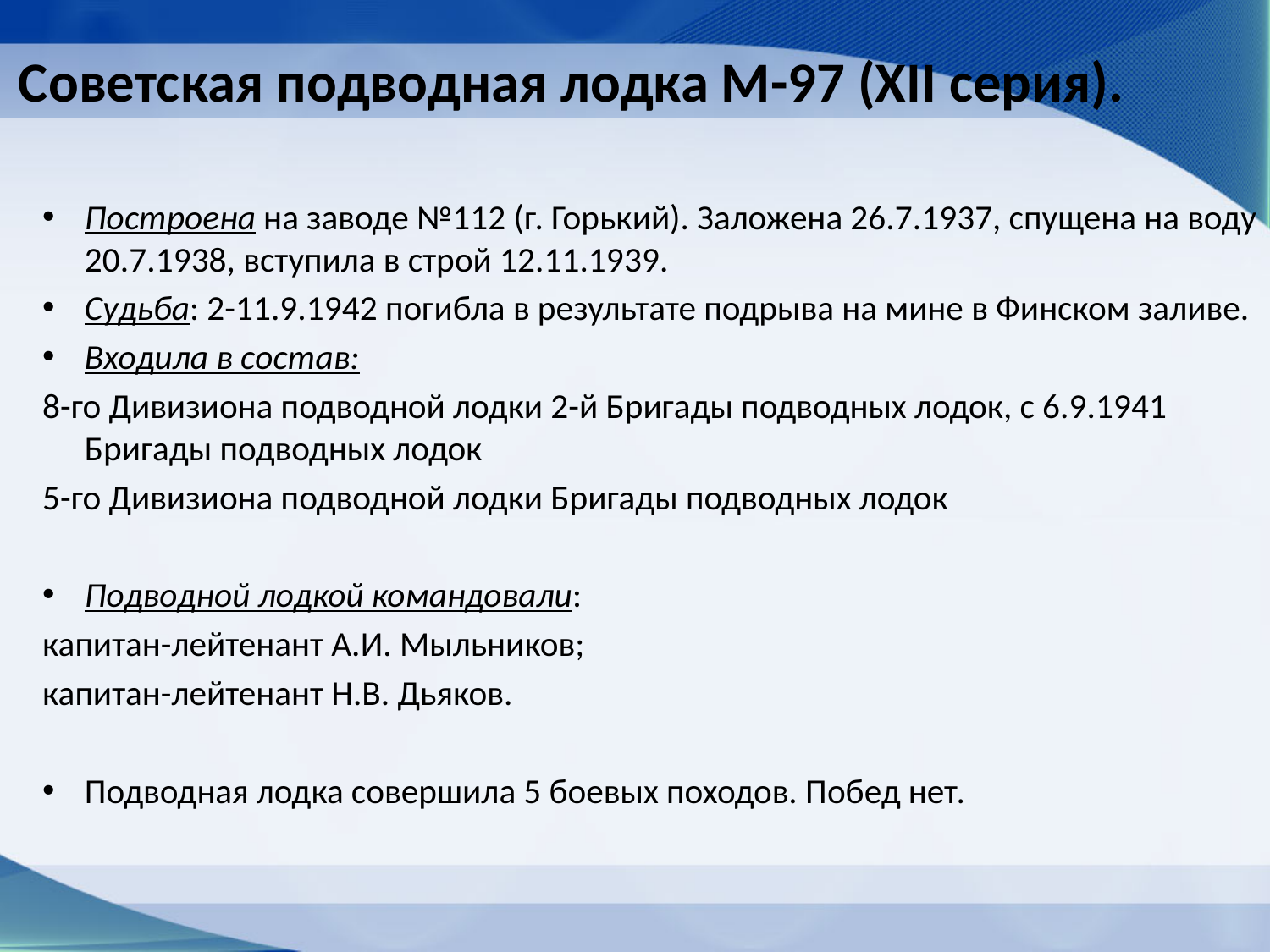

# Советская подводная лодка М-97 (XII серия).
Построена на заводе №112 (г. Горький). Заложена 26.7.1937, спущена на воду 20.7.1938, вступила в строй 12.11.1939.
Судьба: 2-11.9.1942 погибла в результате подрыва на мине в Финском заливе.
Входила в состав:
8-го Дивизиона подводной лодки 2-й Бригады подводных лодок, с 6.9.1941 Бригады подводных лодок
5-го Дивизиона подводной лодки Бригады подводных лодок

Подводной лодкой командовали:
капитан-лейтенант А.И. Мыльников;
капитан-лейтенант Н.В. Дьяков.

Подводная лодка совершила 5 боевых походов. Побед нет.